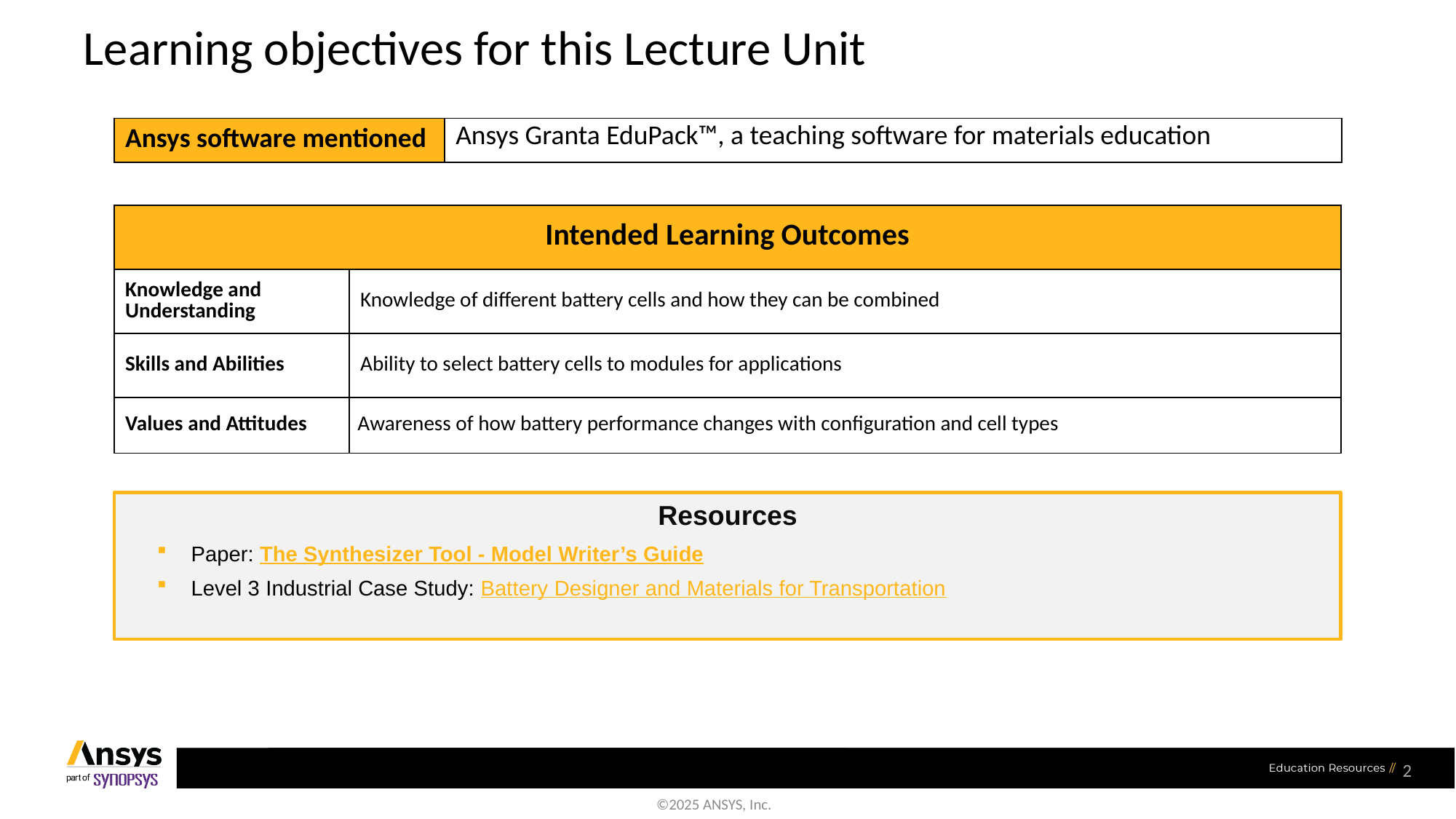

# Learning objectives for this Lecture Unit
| Ansys software mentioned | Ansys Granta EduPack™­, a teaching software for materials education |
| --- | --- |
| Intended Learning Outcomes |  |
| --- | --- |
| Knowledge and Understanding | Knowledge of different battery cells and how they can be combined |
| Skills and Abilities | Ability to select battery cells to modules for applications |
| Values and Attitudes | Awareness of how battery performance changes with configuration and cell types |
Resources
Paper: The Synthesizer Tool - Model Writer’s Guide
Level 3 Industrial Case Study: Battery Designer and Materials for Transportation

2